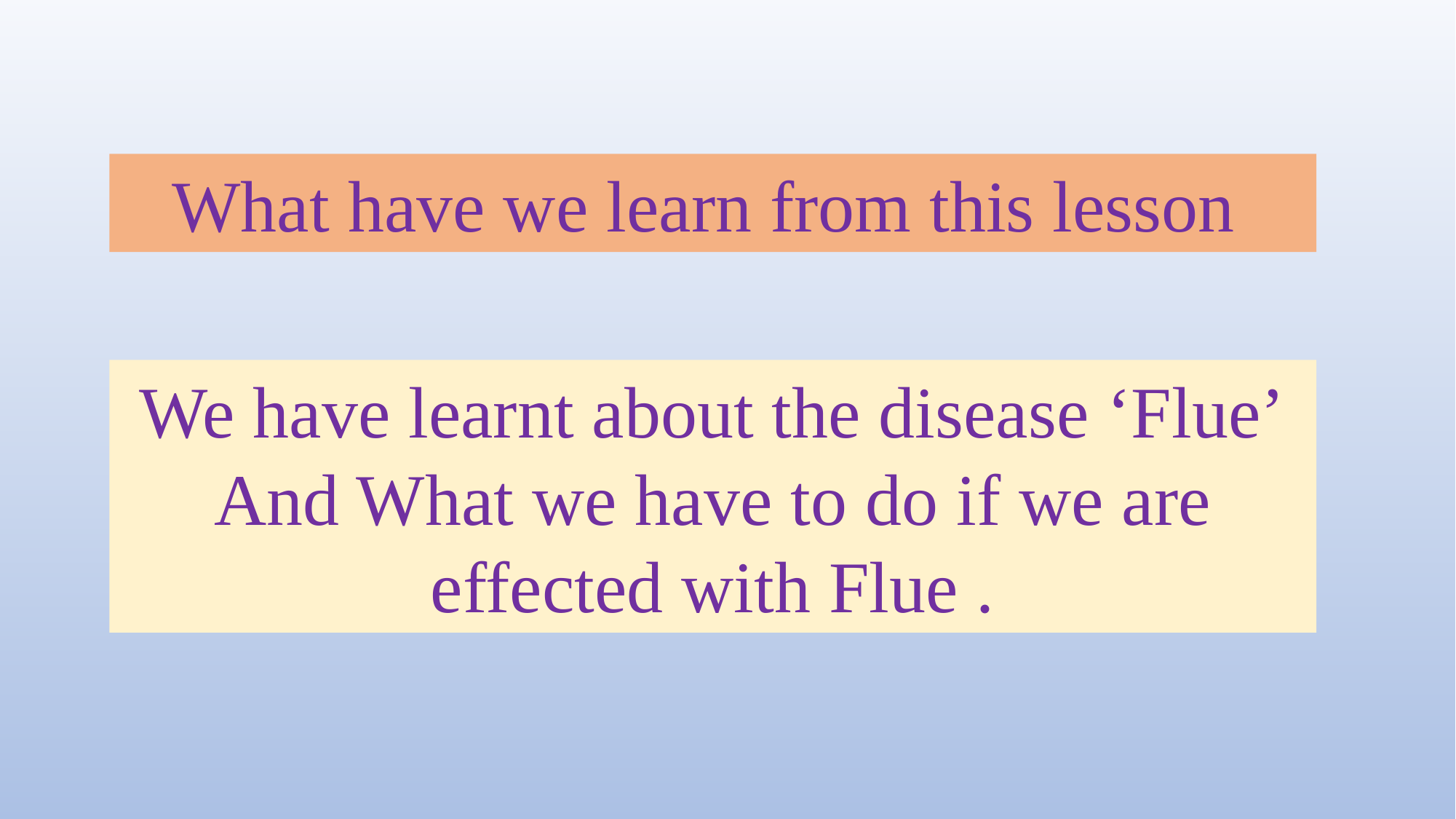

What have we learn from this lesson
We have learnt about the disease ‘Flue’
And What we have to do if we are effected with Flue .